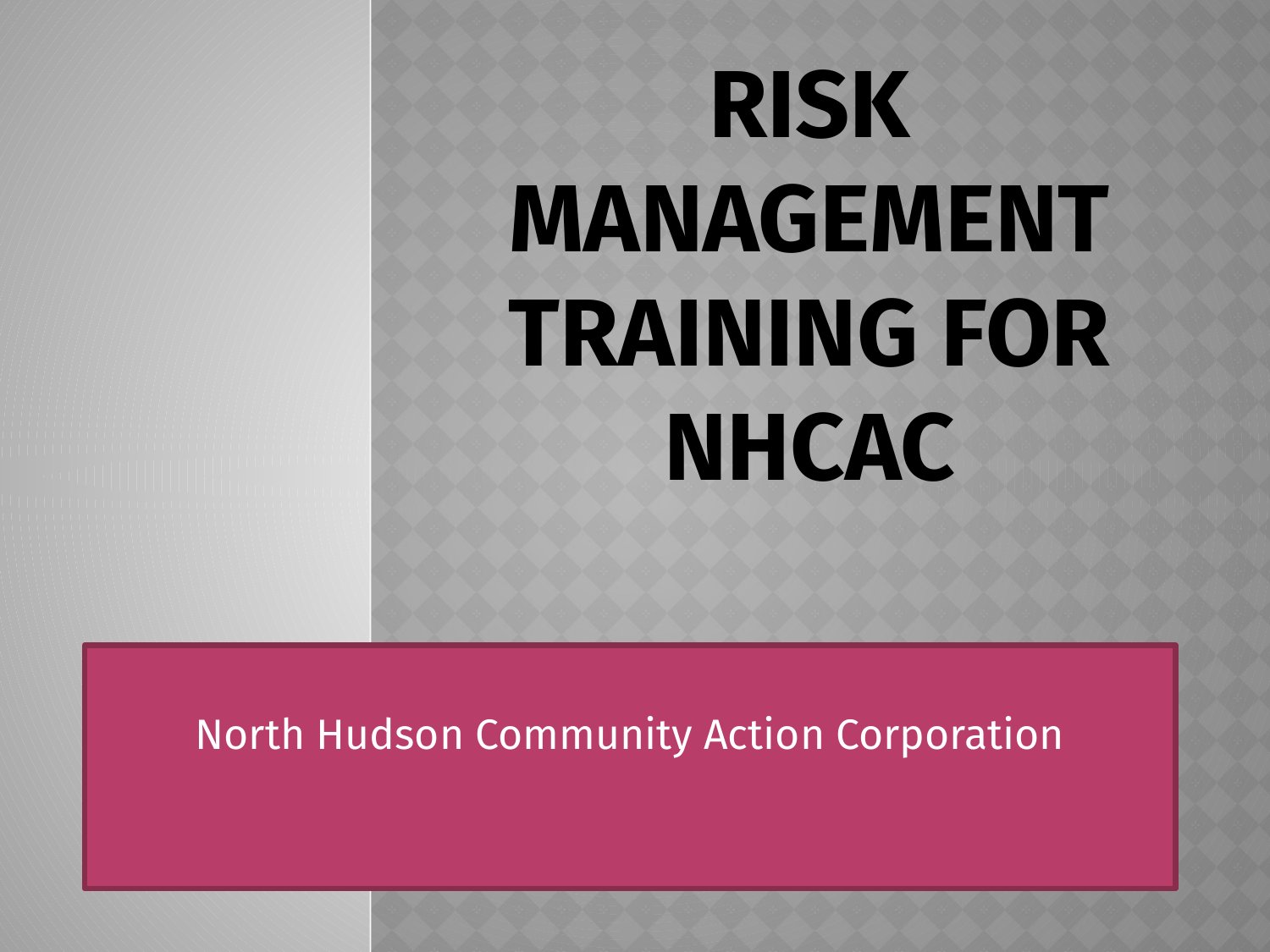

# Risk Management Training for NHCAC

North Hudson Community Action Corporation